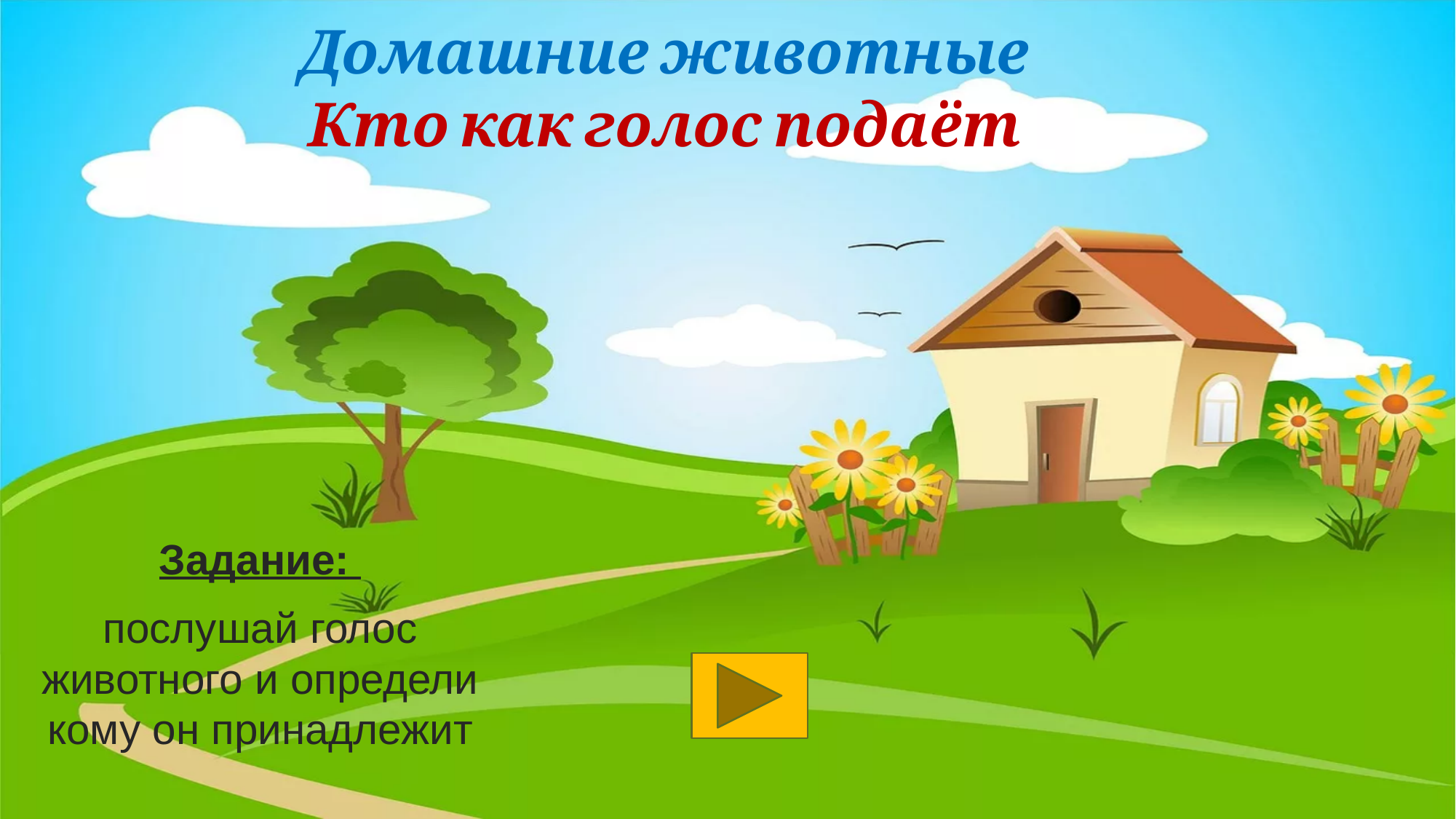

# Домашние животные Кто как голос подаёт
Задание:
послушай голос животного и определи кому он принадлежит